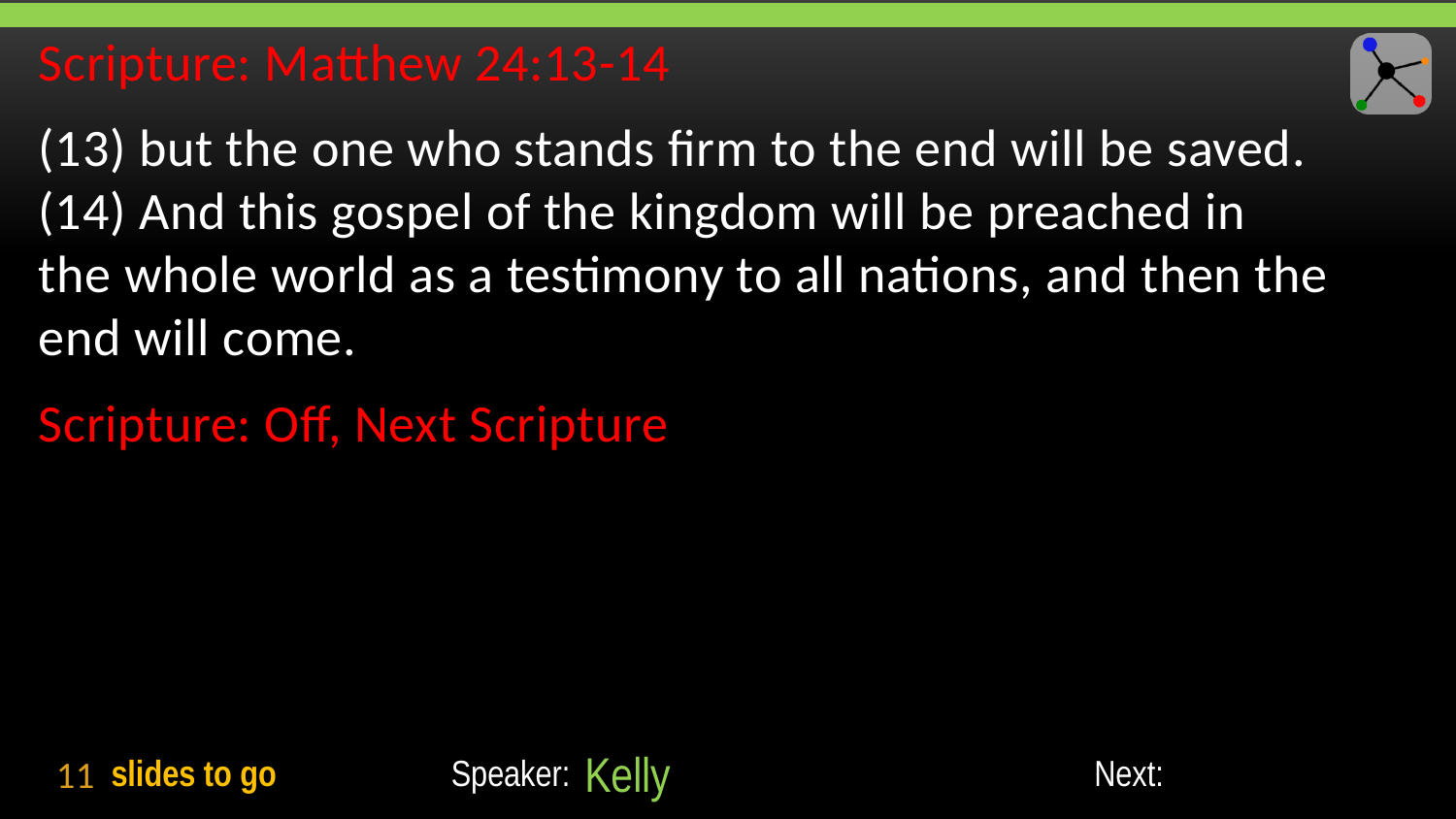

Scripture: Matthew 24:13-14
(13) but the one who stands firm to the end will be saved. (14) And this gospel of the kingdom will be preached in the whole world as a testimony to all nations, and then the end will come.
Scripture: Off, Next Scripture

11